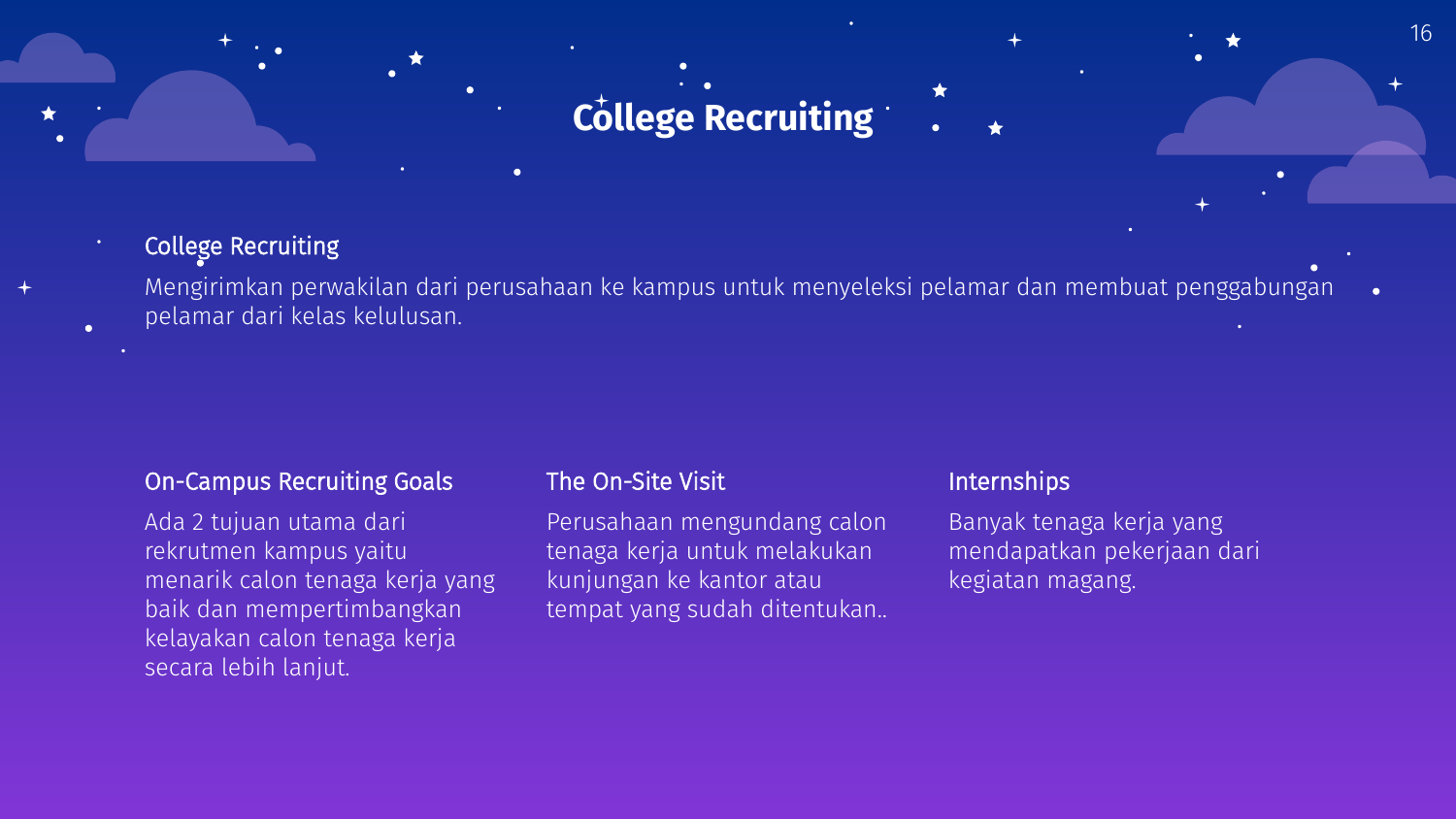

16
College Recruiting
College Recruiting
Mengirimkan perwakilan dari perusahaan ke kampus untuk menyeleksi pelamar dan membuat penggabungan pelamar dari kelas kelulusan.
On-Campus Recruiting Goals
Ada 2 tujuan utama dari rekrutmen kampus yaitu menarik calon tenaga kerja yang baik dan mempertimbangkan kelayakan calon tenaga kerja secara lebih lanjut.
The On-Site Visit
Perusahaan mengundang calon tenaga kerja untuk melakukan kunjungan ke kantor atau tempat yang sudah ditentukan..
Internships
Banyak tenaga kerja yang mendapatkan pekerjaan dari kegiatan magang.